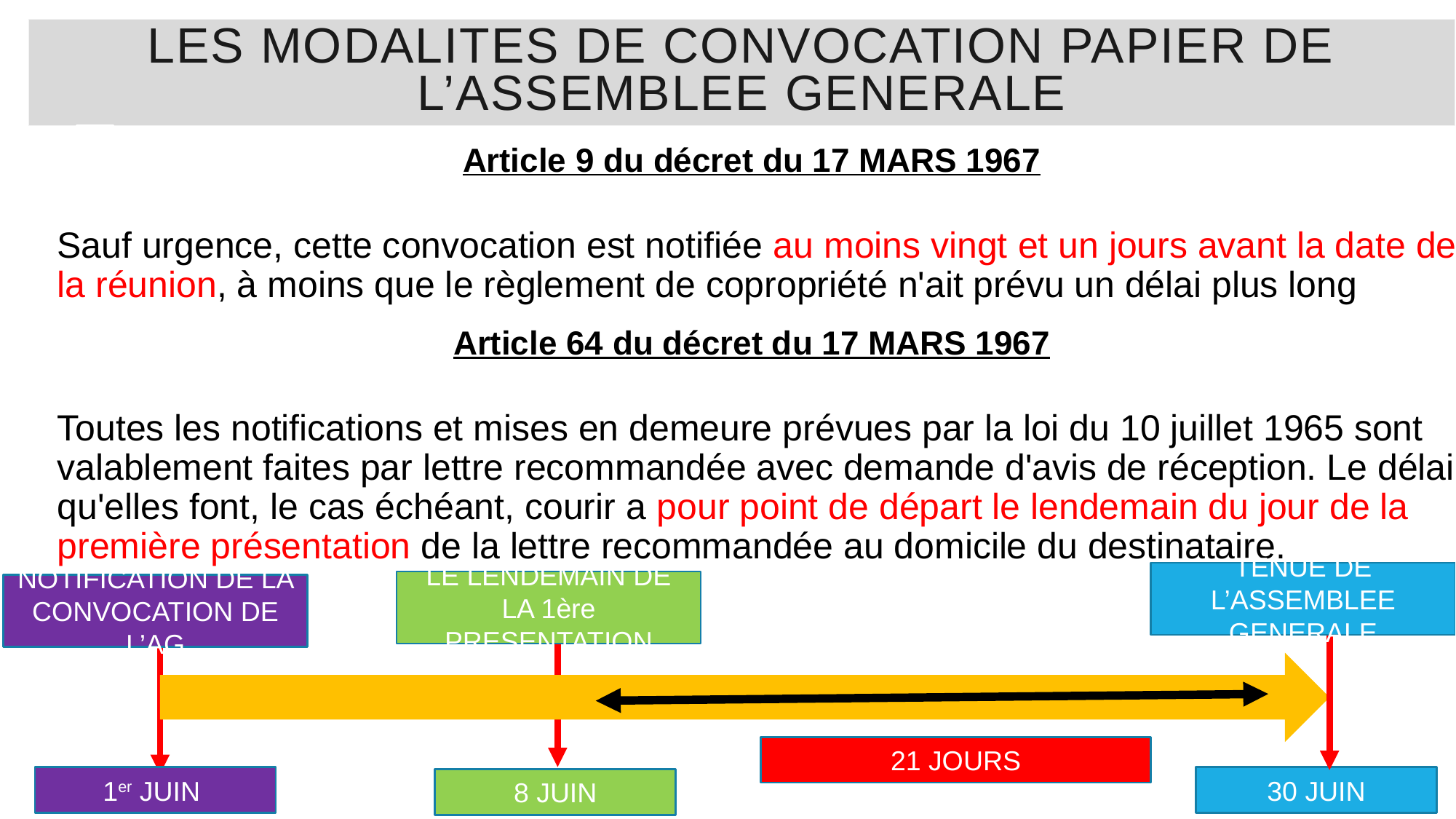

# LES MODALITES DE CONVOCATION PAPIER DE L’ASSEMBLEE GENERALE

Article 9 du décret du 17 MARS 1967

Sauf urgence, cette convocation est notifiée au moins vingt et un jours avant la date de la réunion, à moins que le règlement de copropriété n'ait prévu un délai plus long
Article 64 du décret du 17 MARS 1967

Toutes les notifications et mises en demeure prévues par la loi du 10 juillet 1965 sont valablement faites par lettre recommandée avec demande d'avis de réception. Le délai qu'elles font, le cas échéant, courir a pour point de départ le lendemain du jour de la première présentation de la lettre recommandée au domicile du destinataire.

TENUE DE L’ASSEMBLEE GENERALE
LE LENDEMAIN DE LA 1ère PRESENTATION
NOTIFICATION DE LA CONVOCATION DE L’AG

21 JOURS
1er JUIN
30 JUIN
8 JUIN